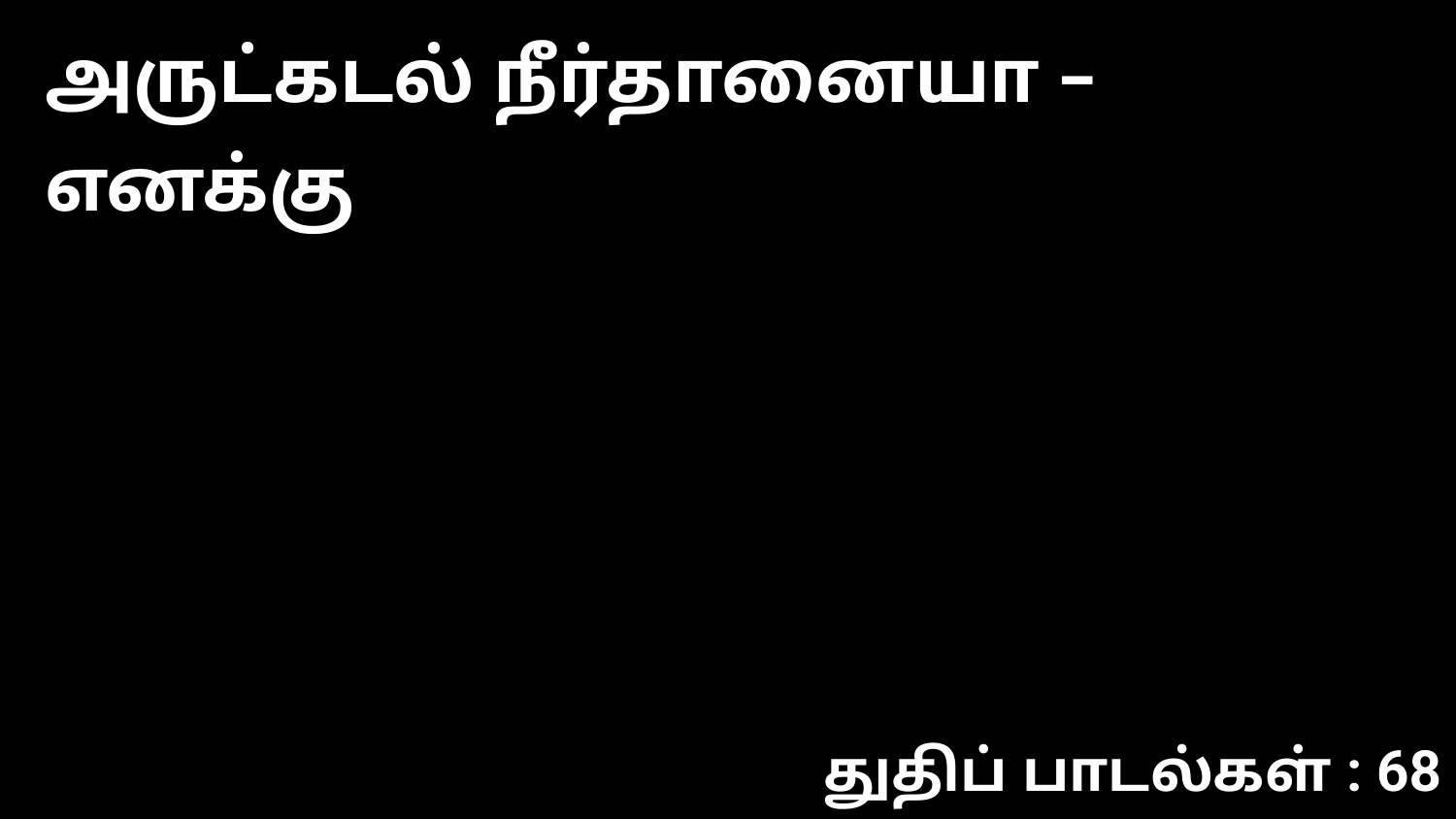

அருட்கடல் நீர்தானையா – எனக்கு
துதிப் பாடல்கள் : 68